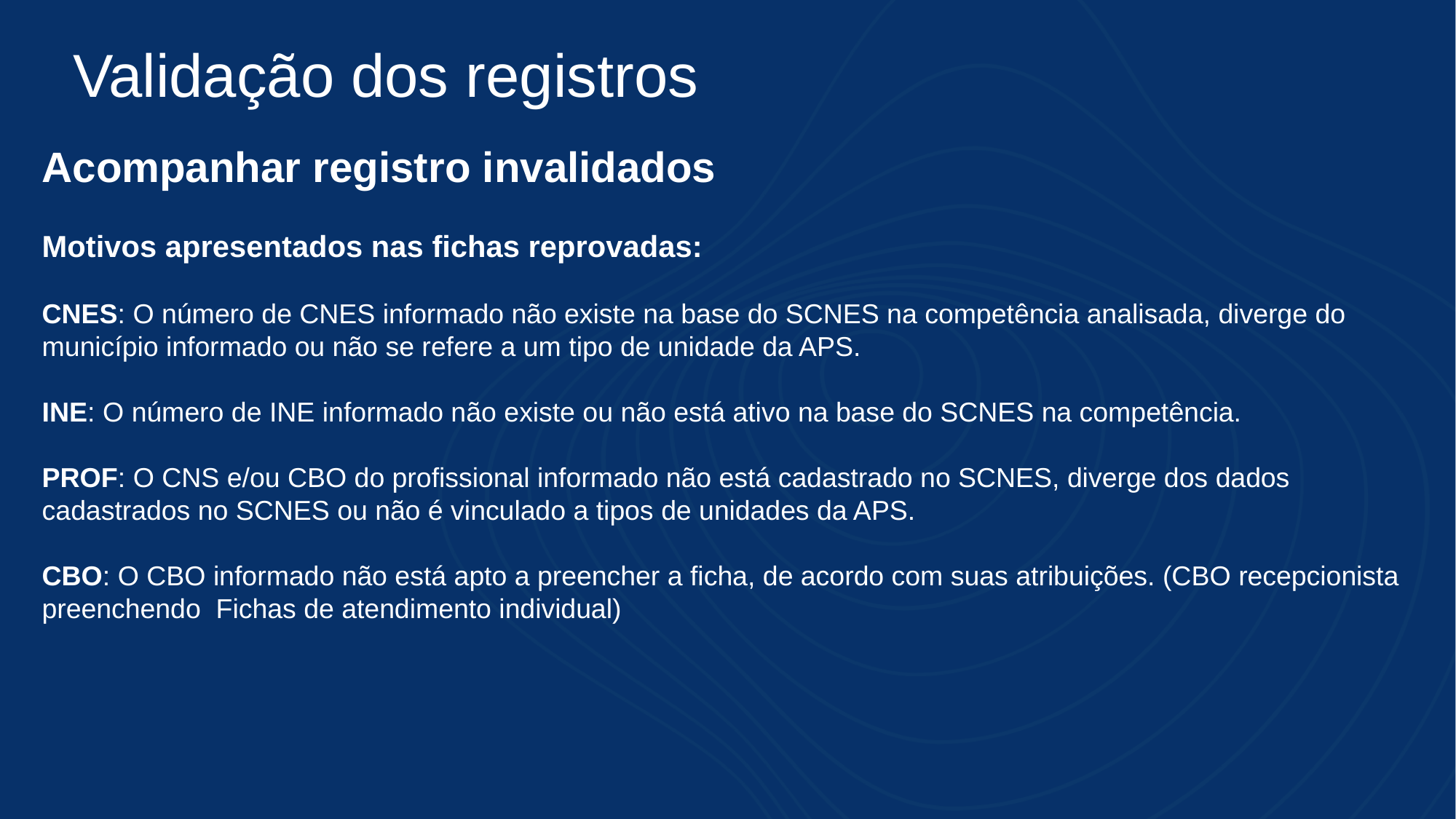

Validação dos registros
Acompanhar registro invalidados

Motivos apresentados nas fichas reprovadas:

CNES: O número de CNES informado não existe na base do SCNES na competência analisada, diverge do município informado ou não se refere a um tipo de unidade da APS.

INE: O número de INE informado não existe ou não está ativo na base do SCNES na competência.

PROF: O CNS e/ou CBO do profissional informado não está cadastrado no SCNES, diverge dos dados cadastrados no SCNES ou não é vinculado a tipos de unidades da APS.

CBO: O CBO informado não está apto a preencher a ficha, de acordo com suas atribuições. (CBO recepcionista preenchendo  Fichas de atendimento individual)